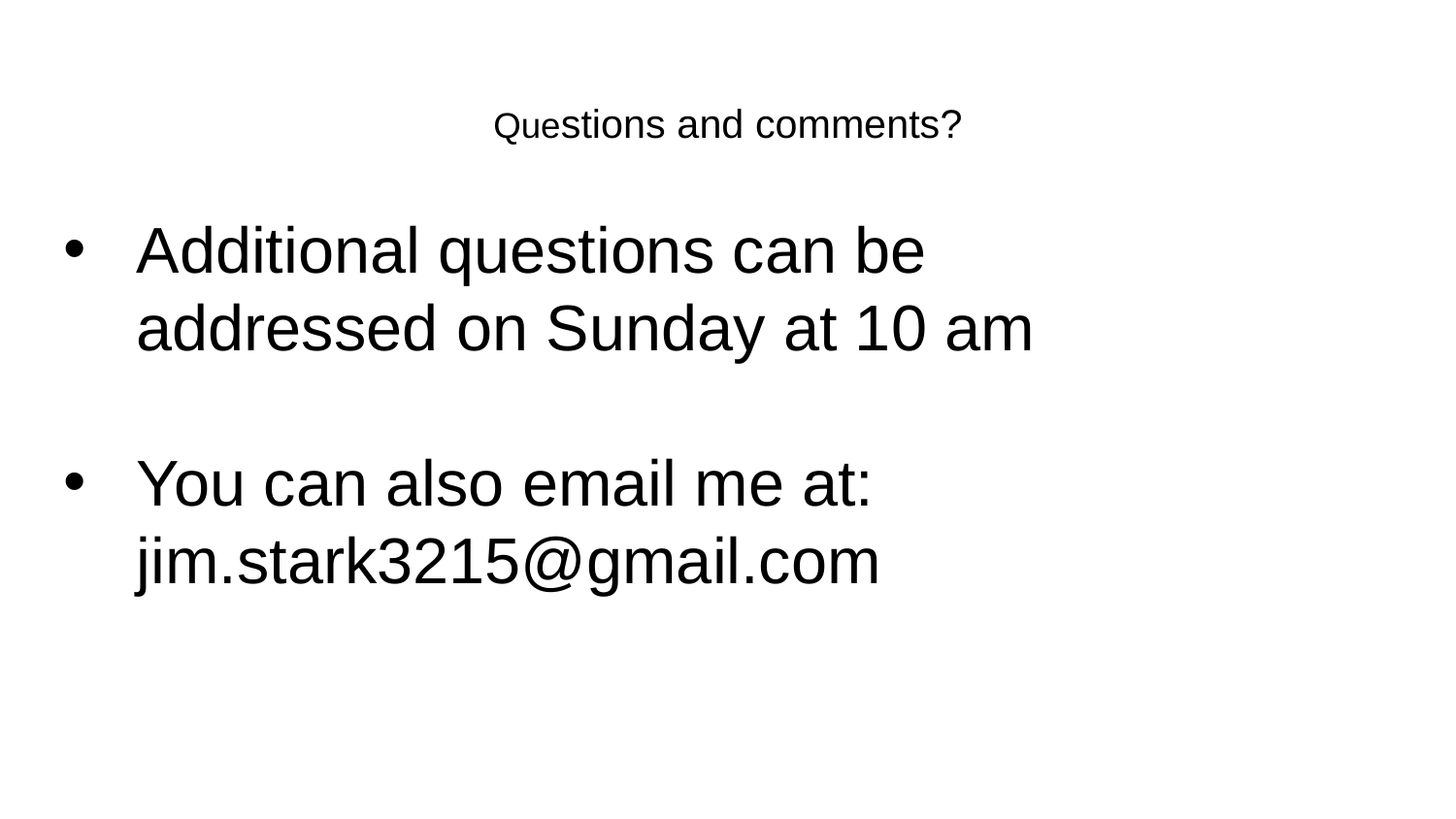

# Questions and comments?
Additional questions can be addressed on Sunday at 10 am

You can also email me at: jim.stark3215@gmail.com